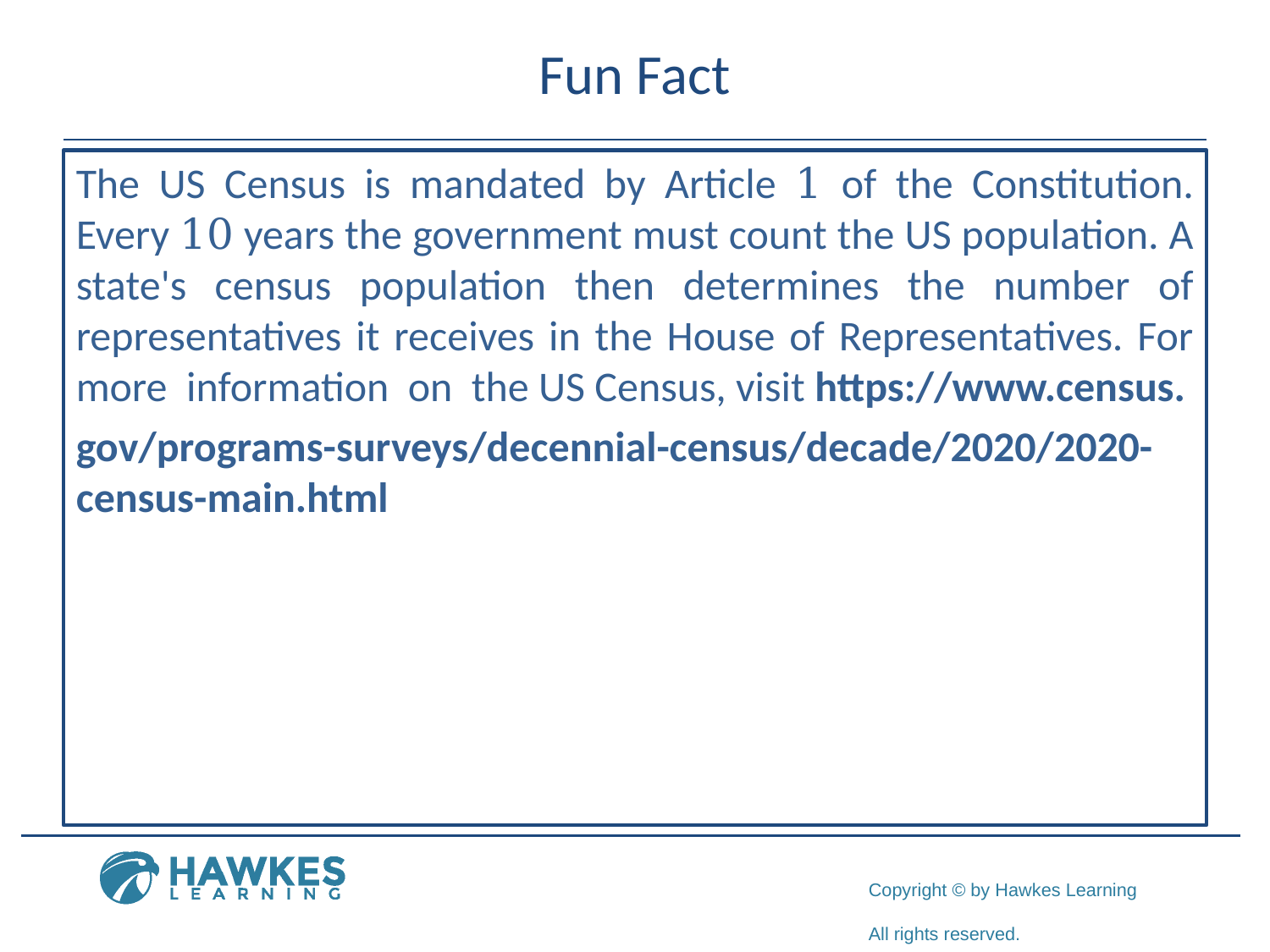

# Fun Fact
The US Census is mandated by Article 1 of the Constitution. Every 10 years the government must count the US population. A state's census population then determines the number of representatives it receives in the House of Representatives. For more  information  on  the US Census, visit https://www.census.
gov/programs-surveys/decennial-census/decade/2020/2020-census-main.html